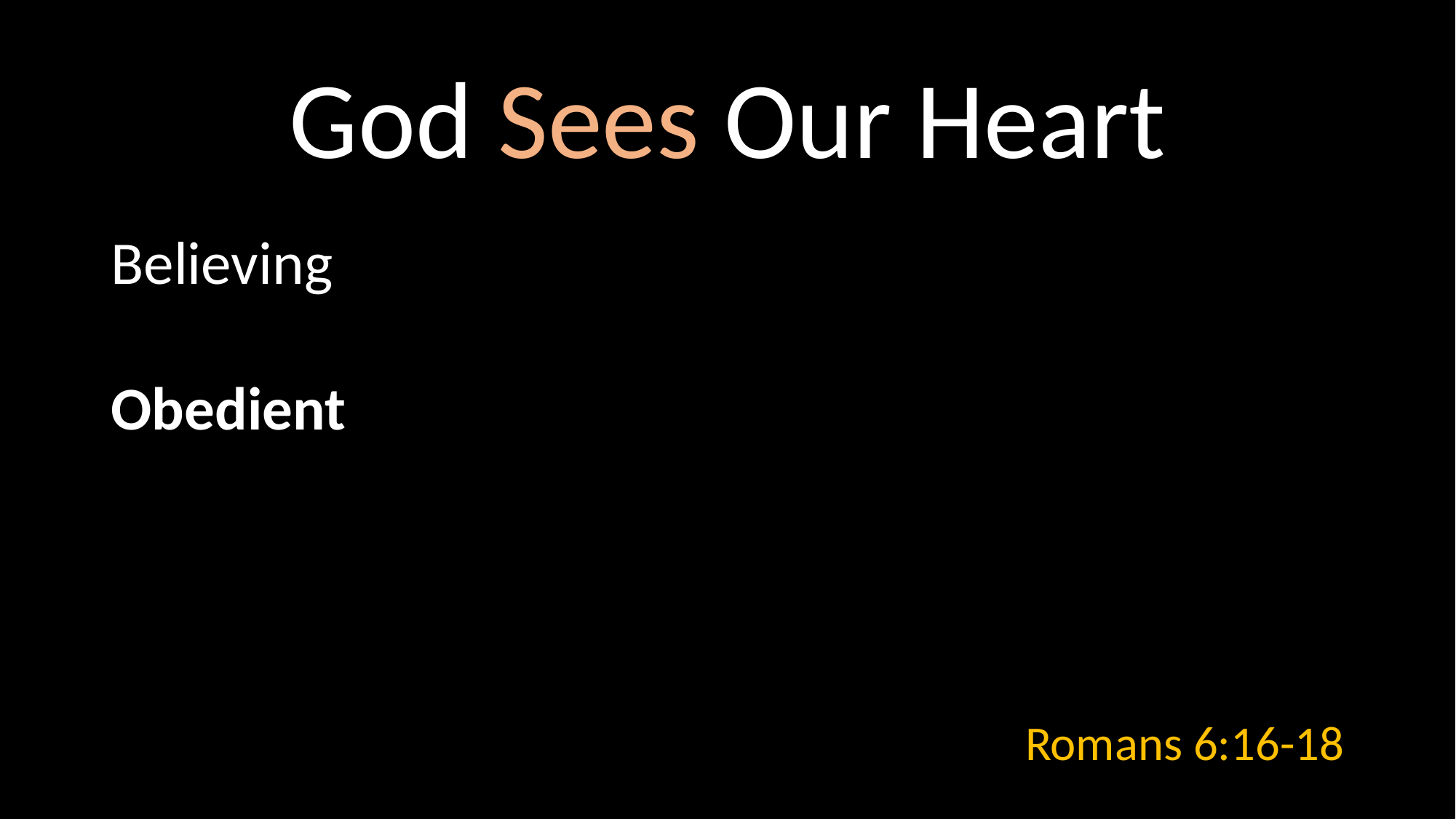

# God Sees Our Heart
Believing
Obedient
 Romans 6:16-18